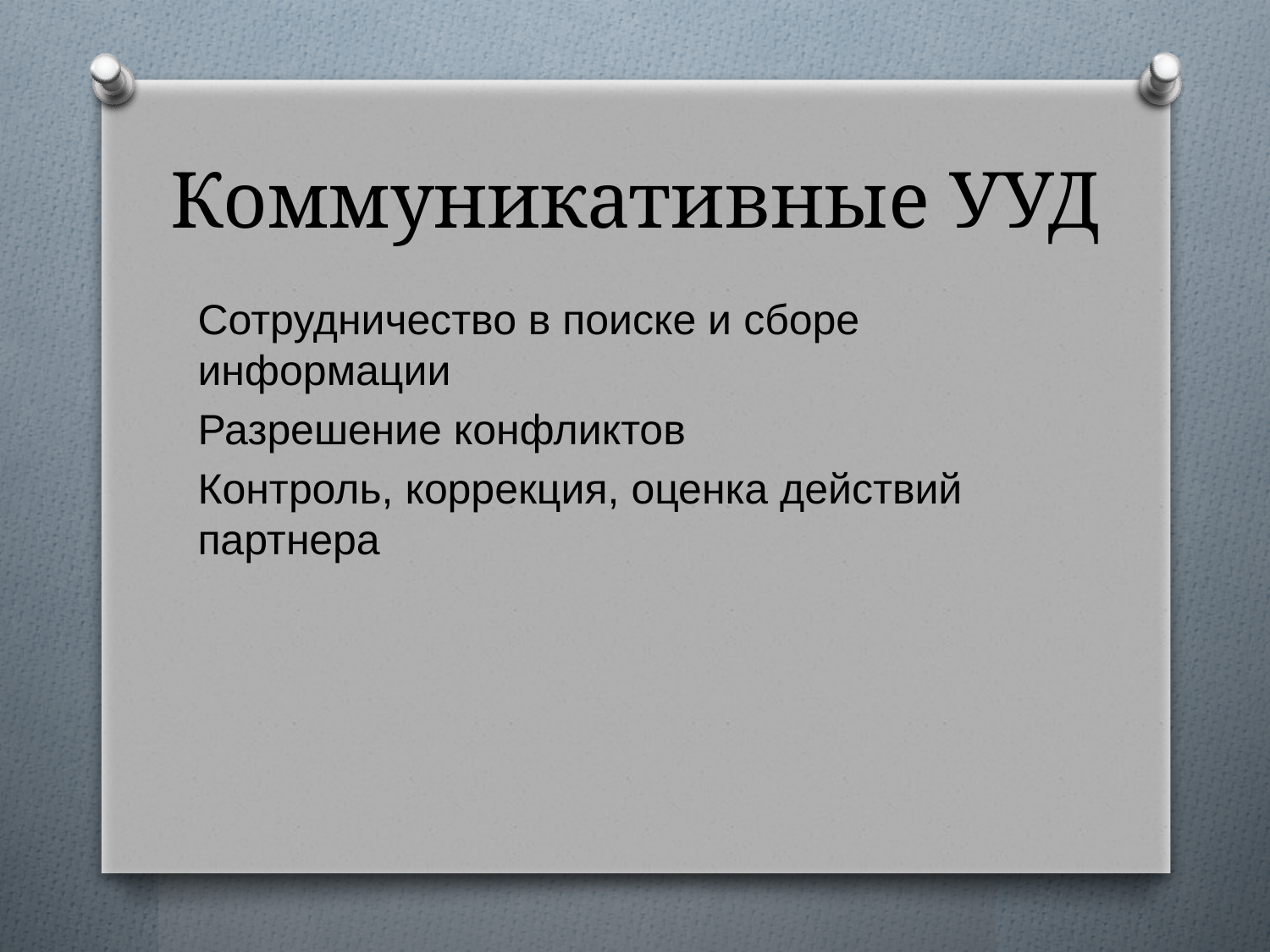

# Коммуникативные УУД
Сотрудничество в поиске и сборе информации
Разрешение конфликтов
Контроль, коррекция, оценка действий партнера